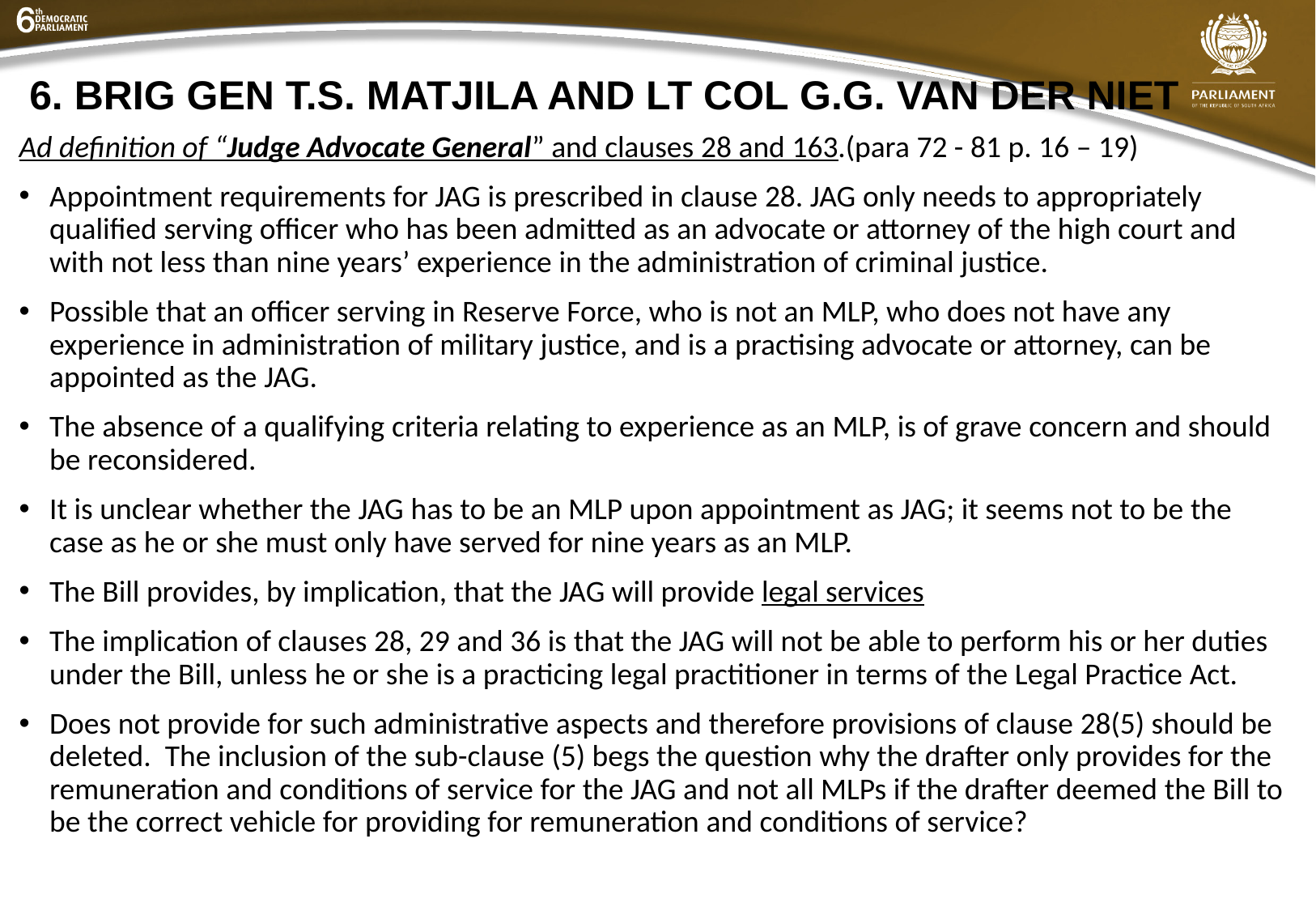

# 6. BRIG GEN T.S. MATJILA AND LT COL G.G. VAN DER NIET
Ad definition of “Judge Advocate General” and clauses 28 and 163.(para 72 - 81 p. 16 – 19)
Appointment requirements for JAG is prescribed in clause 28. JAG only needs to appropriately qualified serving officer who has been admitted as an advocate or attorney of the high court and with not less than nine years’ experience in the administration of criminal justice.
Possible that an officer serving in Reserve Force, who is not an MLP, who does not have any experience in administration of military justice, and is a practising advocate or attorney, can be appointed as the JAG.
The absence of a qualifying criteria relating to experience as an MLP, is of grave concern and should be reconsidered.
It is unclear whether the JAG has to be an MLP upon appointment as JAG; it seems not to be the case as he or she must only have served for nine years as an MLP.
The Bill provides, by implication, that the JAG will provide legal services
The implication of clauses 28, 29 and 36 is that the JAG will not be able to perform his or her duties under the Bill, unless he or she is a practicing legal practitioner in terms of the Legal Practice Act.
Does not provide for such administrative aspects and therefore provisions of clause 28(5) should be deleted.  The inclusion of the sub-clause (5) begs the question why the drafter only provides for the remuneration and conditions of service for the JAG and not all MLPs if the drafter deemed the Bill to be the correct vehicle for providing for remuneration and conditions of service?